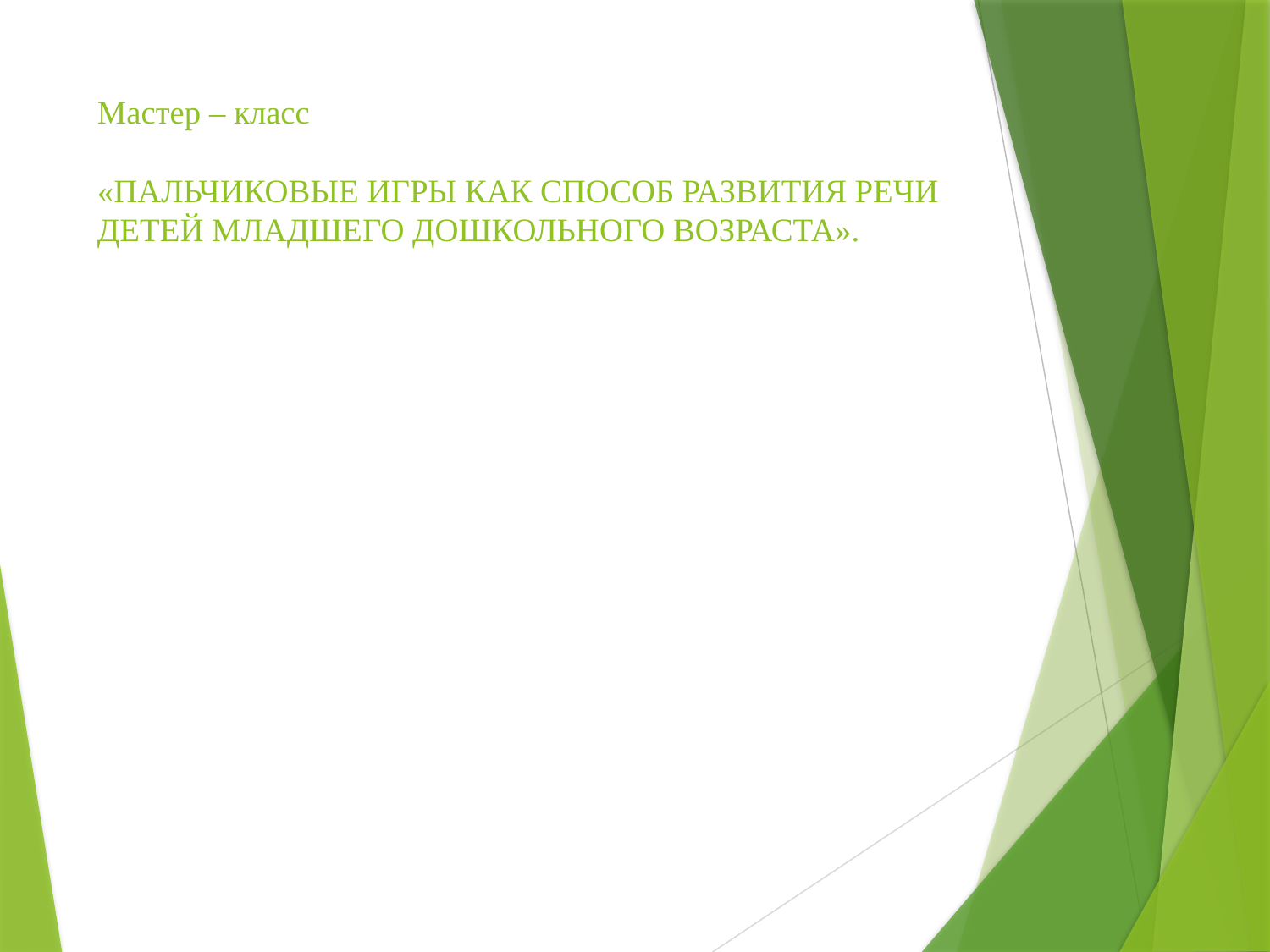

# Мастер – класс «ПАЛЬЧИКОВЫЕ ИГРЫ КАК СПОСОБ РАЗВИТИЯ РЕЧИ ДЕТЕЙ МЛАДШЕГО ДОШКОЛЬНОГО ВОЗРАСТА».